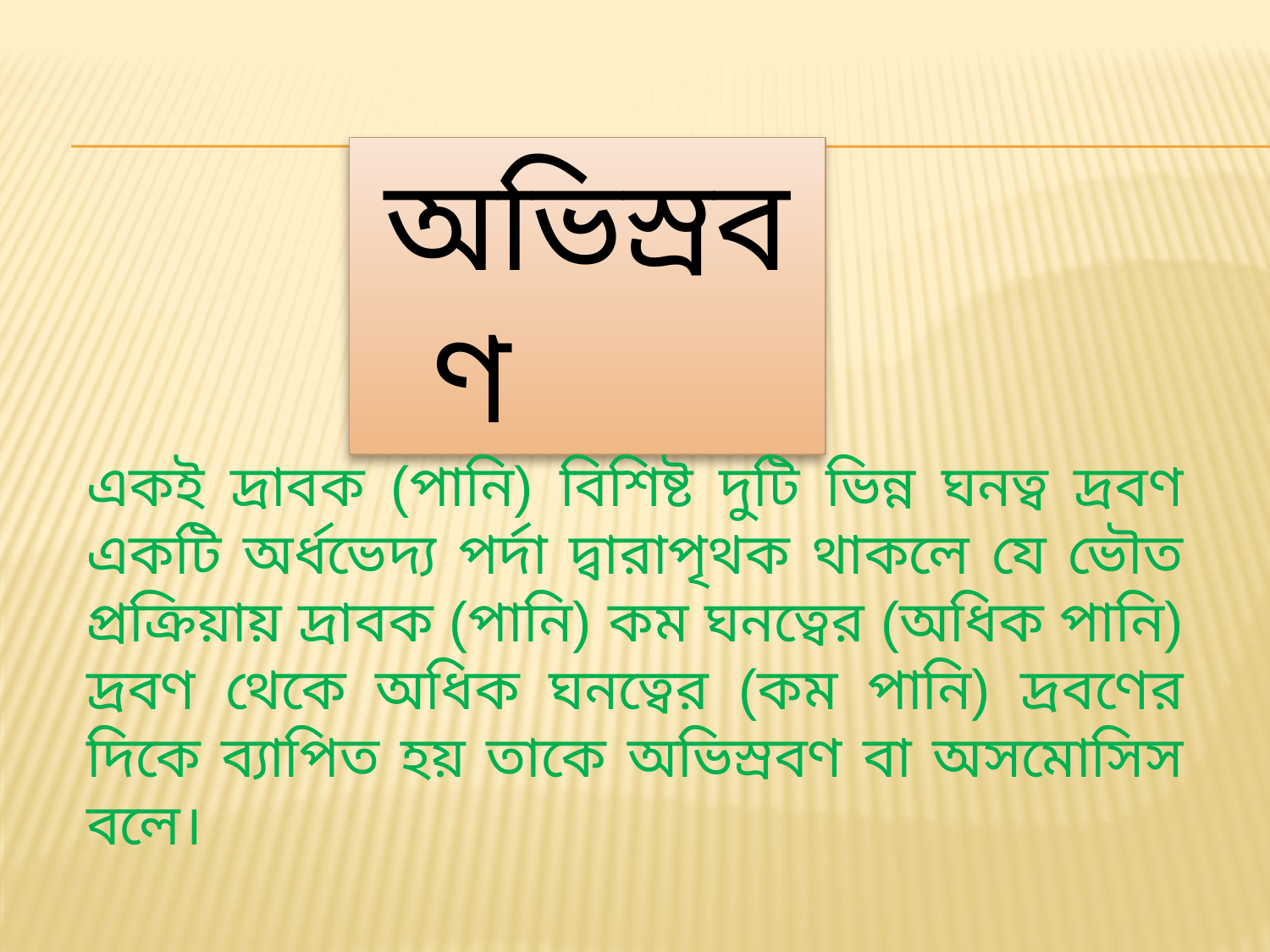

অভিস্রবণ
একই দ্রাবক (পানি) বিশিষ্ট দুটি ভিন্ন ঘনত্ব দ্রবণ একটি অর্ধভেদ্য পর্দা দ্বারাপৃথক থাকলে যে ভৌত প্রক্রিয়ায় দ্রাবক (পানি) কম ঘনত্বের (অধিক পানি) দ্রবণ থেকে অধিক ঘনত্বের (কম পানি) দ্রবণের দিকে ব্যাপিত হয় তাকে অভিস্রবণ বা অসমোসিস বলে।